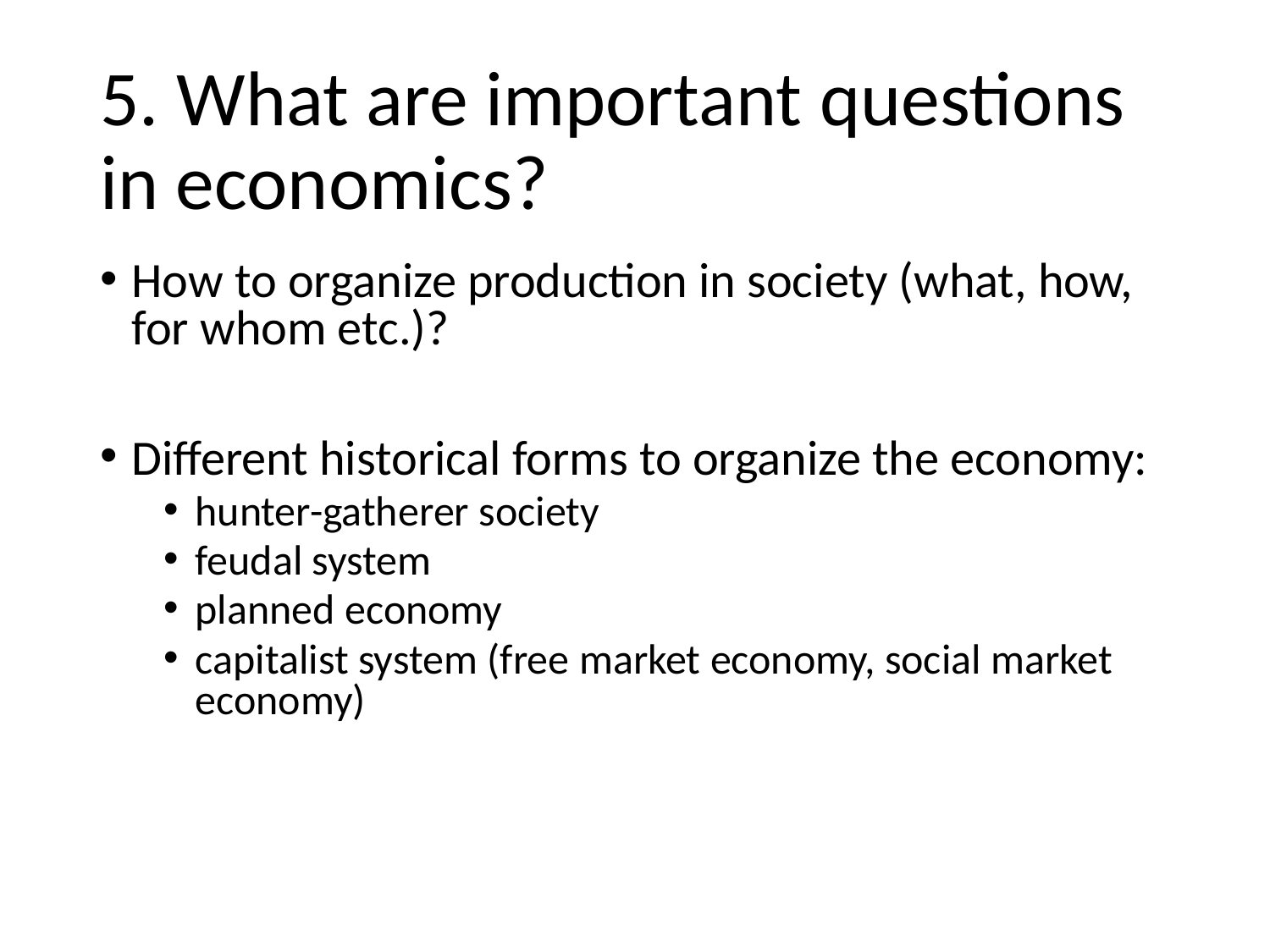

# 5. What are important questions in economics?
How to organize production in society (what, how, for whom etc.)?

Different historical forms to organize the economy:
hunter-gatherer society
feudal system
planned economy
capitalist system (free market economy, social market economy)